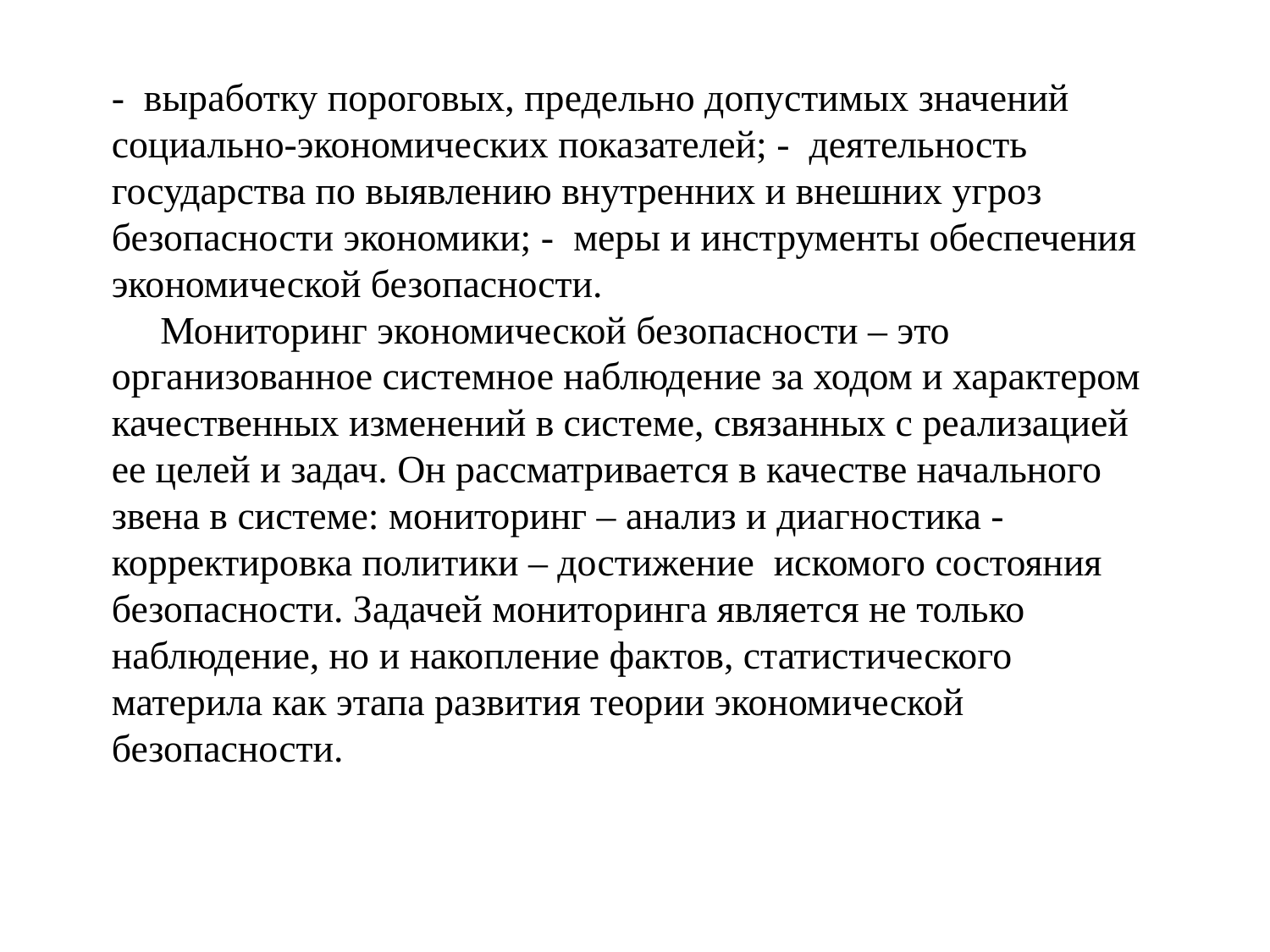

-  выработку пороговых, предельно допустимых значений социально-экономических показателей; -  деятельность государства по выявлению внутренних и внешних угроз безопасности экономики; -  меры и инструменты обеспечения экономической безопасности.
     Мониторинг экономической безопасности – это организованное системное наблюдение за ходом и характером качественных изменений в системе, связанных с реализацией ее целей и задач. Он рассматривается в качестве начального звена в системе: мониторинг – анализ и диагностика - корректировка политики – достижение  искомого состояния безопасности. Задачей мониторинга является не только наблюдение, но и накопление фактов, статистического материла как этапа развития теории экономической безопасности.